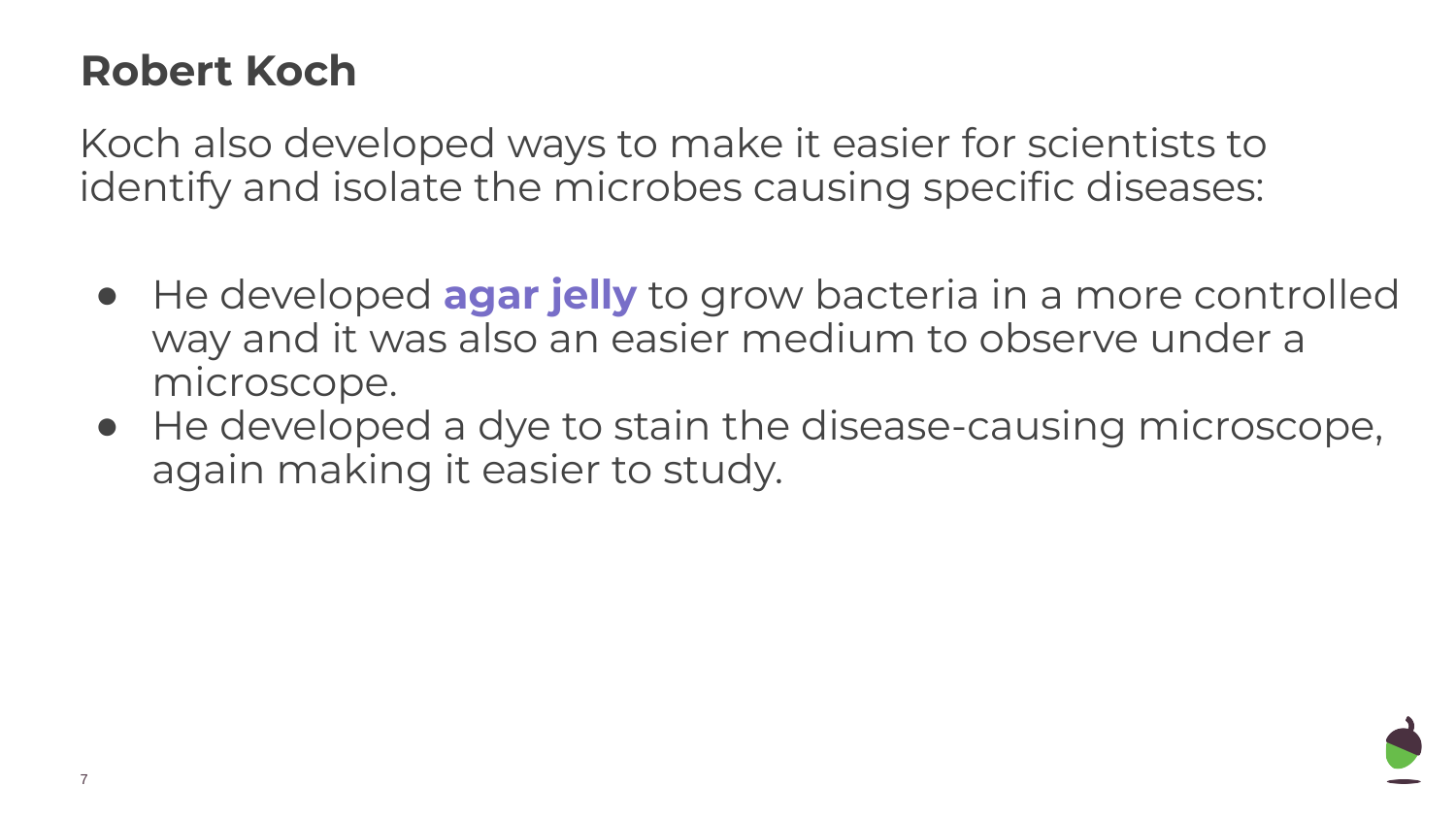

# Robert Koch
Koch also developed ways to make it easier for scientists to identify and isolate the microbes causing specific diseases:

He developed agar jelly to grow bacteria in a more controlled way and it was also an easier medium to observe under a microscope.
He developed a dye to stain the disease-causing microscope, again making it easier to study.
7